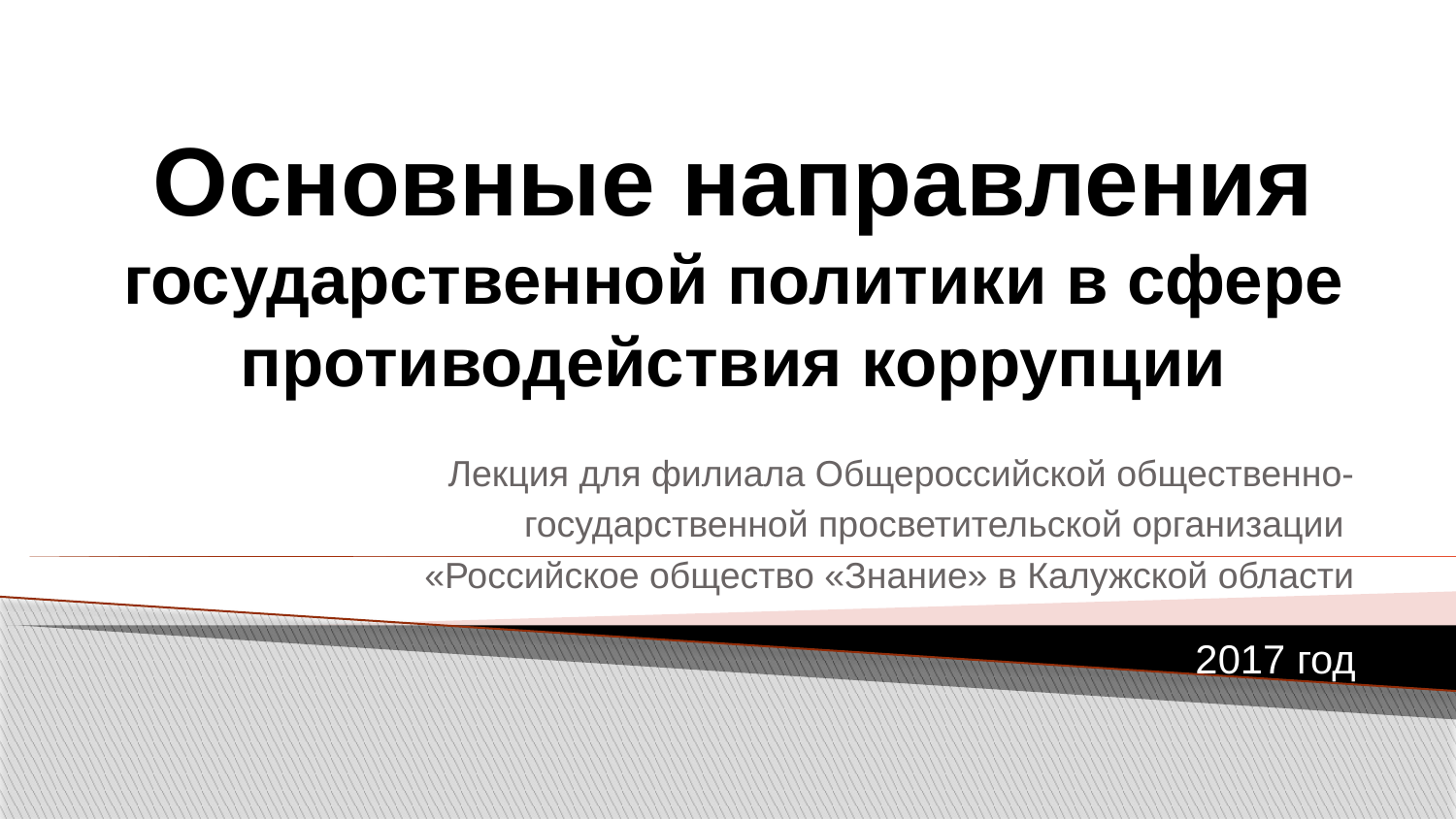

# Основные направления государственной политики в сфере противодействия коррупции
Лекция для филиала Общероссийской общественно-
государственной просветительской организации
«Российское общество «Знание» в Калужской области
2017 год